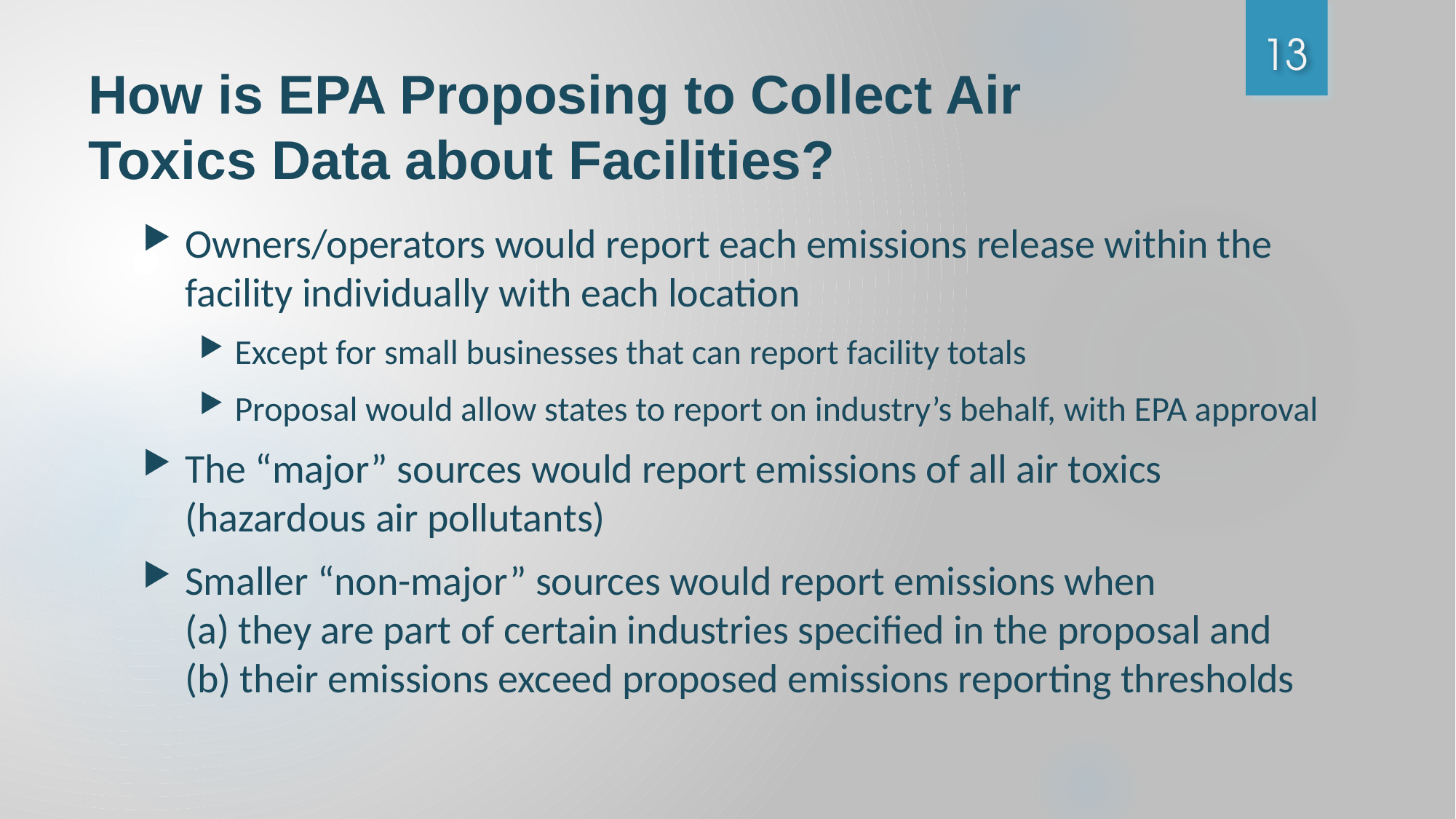

13
# How is EPA Proposing to Collect Air Toxics Data about Facilities?
Owners/operators would report each emissions release within the facility individually with each location
Except for small businesses that can report facility totals
Proposal would allow states to report on industry’s behalf, with EPA approval
The “major” sources would report emissions of all air toxics (hazardous air pollutants)
Smaller “non-major” sources would report emissions when
(a) they are part of certain industries specified in the proposal and
(b) their emissions exceed proposed emissions reporting thresholds